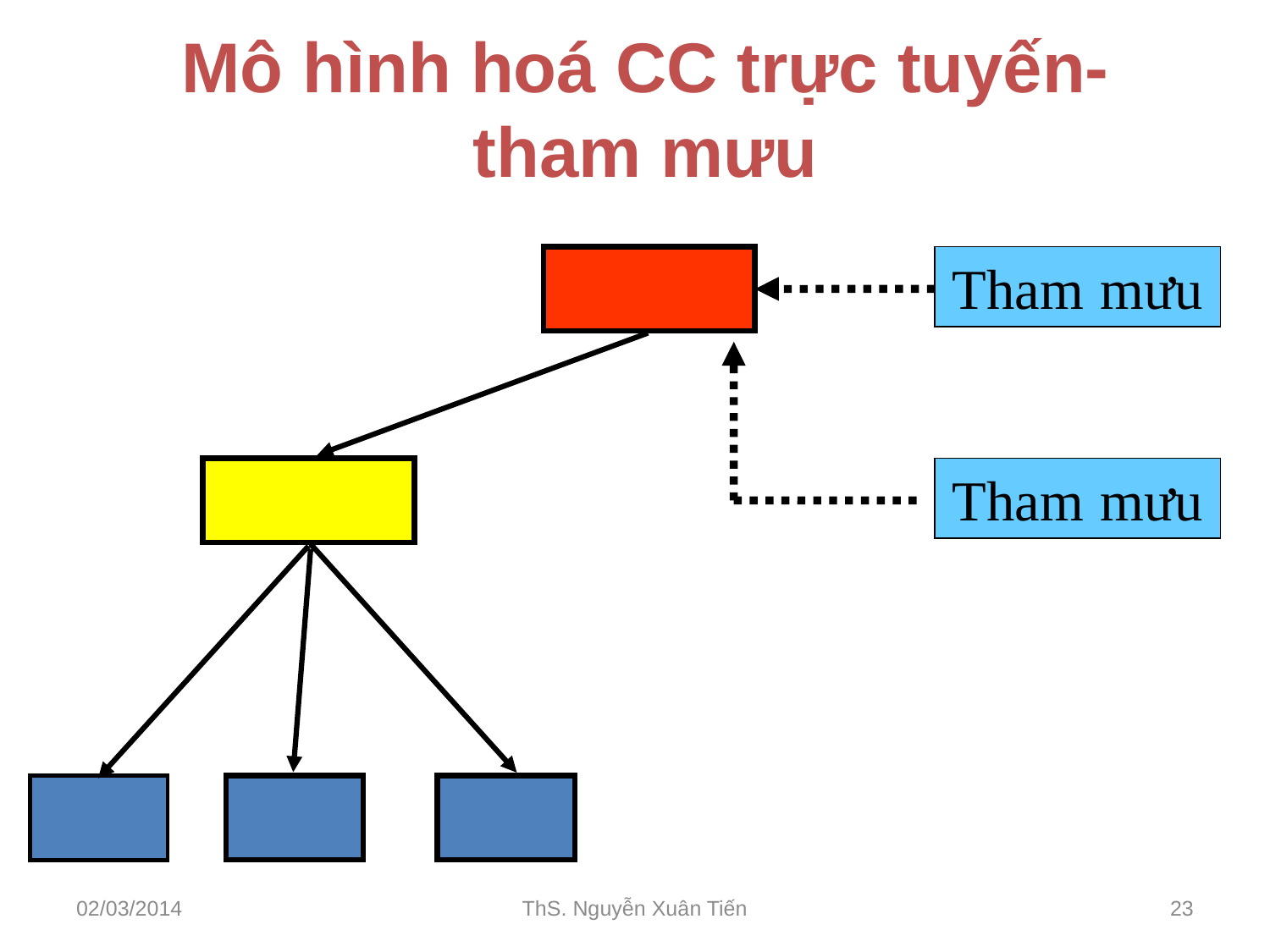

# Mô hình hoá CC trực tuyến-tham mưu

Tham mưu

Tham mưu

02/03/2014
ThS. Nguyễn Xuân Tiến
23